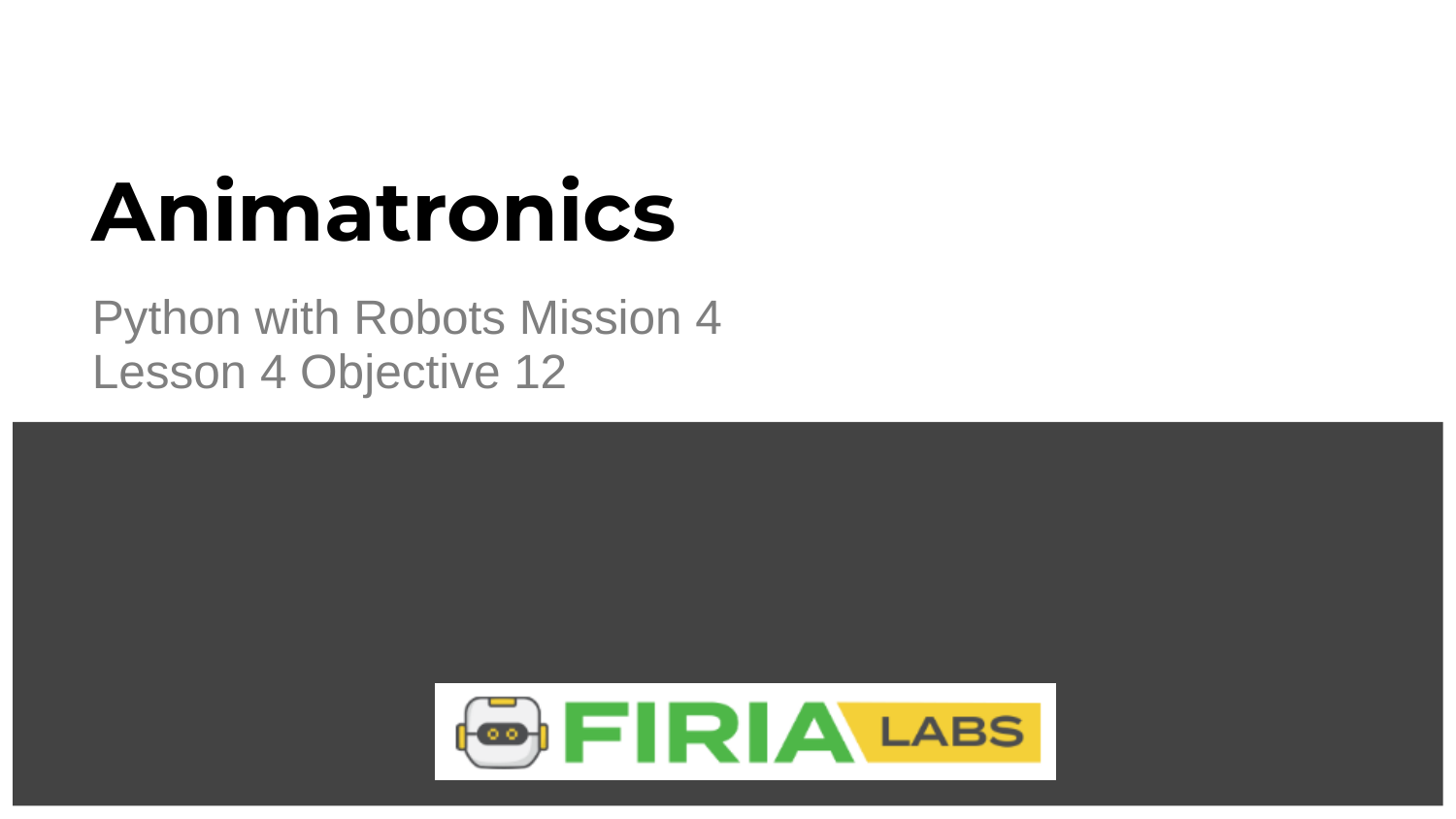

# Animatronics
Python with Robots Mission 4
Lesson 4 Objective 12